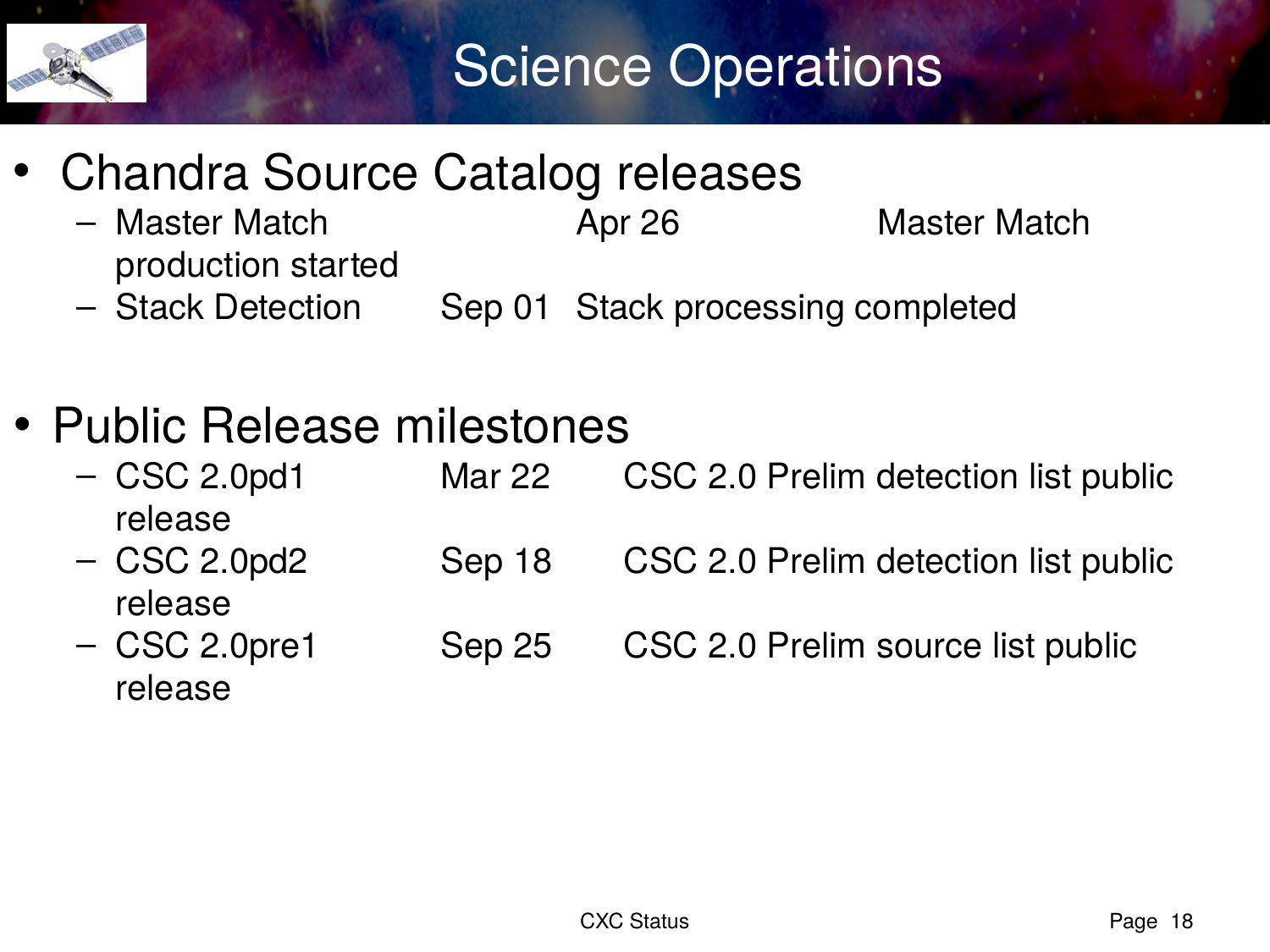

# Science Operations
Chandra Source Catalog releases
Master Match		Apr 26		Master Match production started
Stack Detection	Sep 01	Stack processing completed

Public Release milestones
CSC 2.0pd1	Mar 22		CSC 2.0 Prelim detection list public release
CSC 2.0pd2	Sep 18		CSC 2.0 Prelim detection list public release
CSC 2.0pre1	Sep 25		CSC 2.0 Prelim source list public release

CXC Status
Page  18